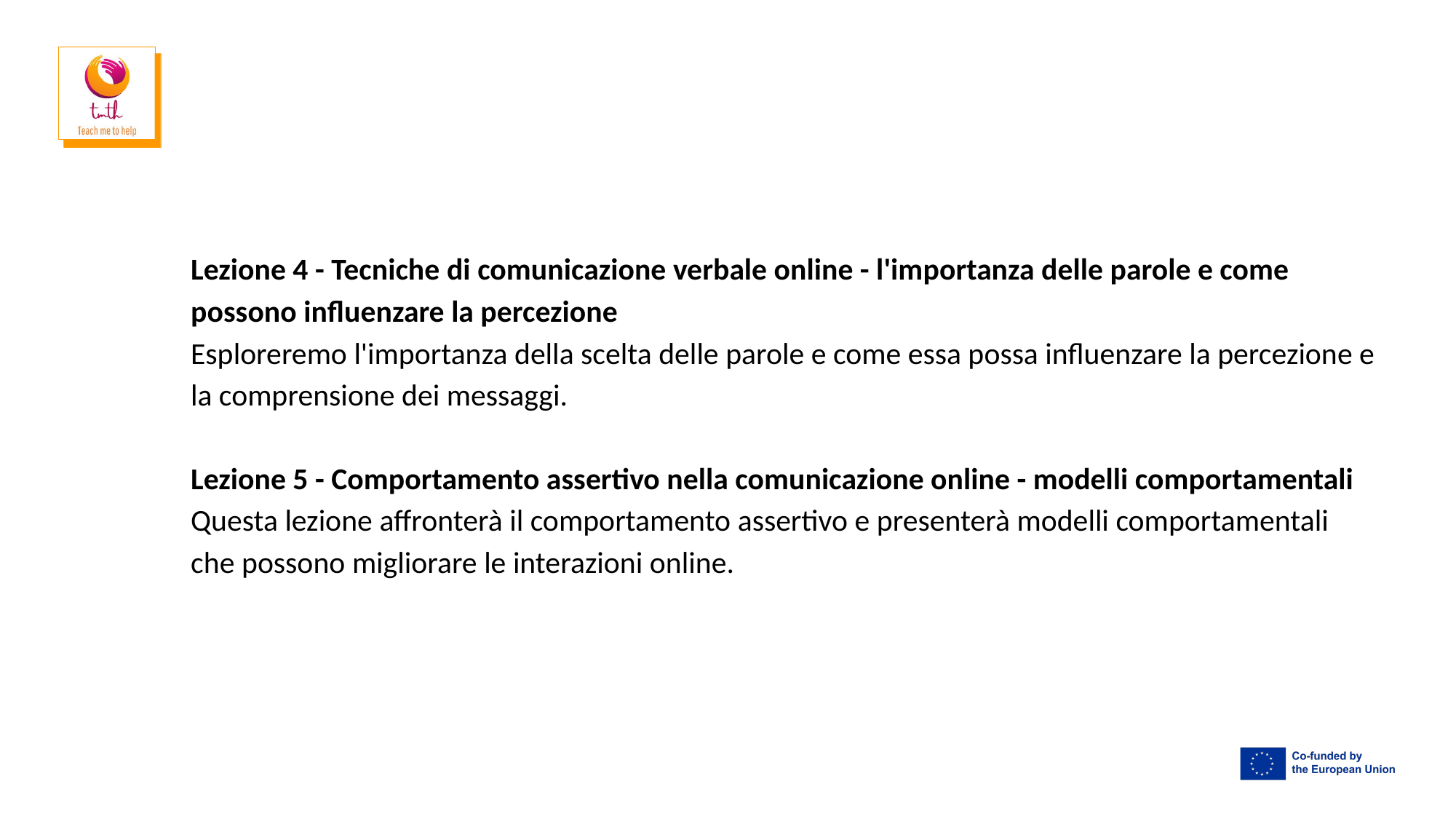

Lezione 4 - Tecniche di comunicazione verbale online - l'importanza delle parole e come possono influenzare la percezione
Esploreremo l'importanza della scelta delle parole e come essa possa influenzare la percezione e la comprensione dei messaggi.

Lezione 5 - Comportamento assertivo nella comunicazione online - modelli comportamentali
Questa lezione affronterà il comportamento assertivo e presenterà modelli comportamentali che possono migliorare le interazioni online.